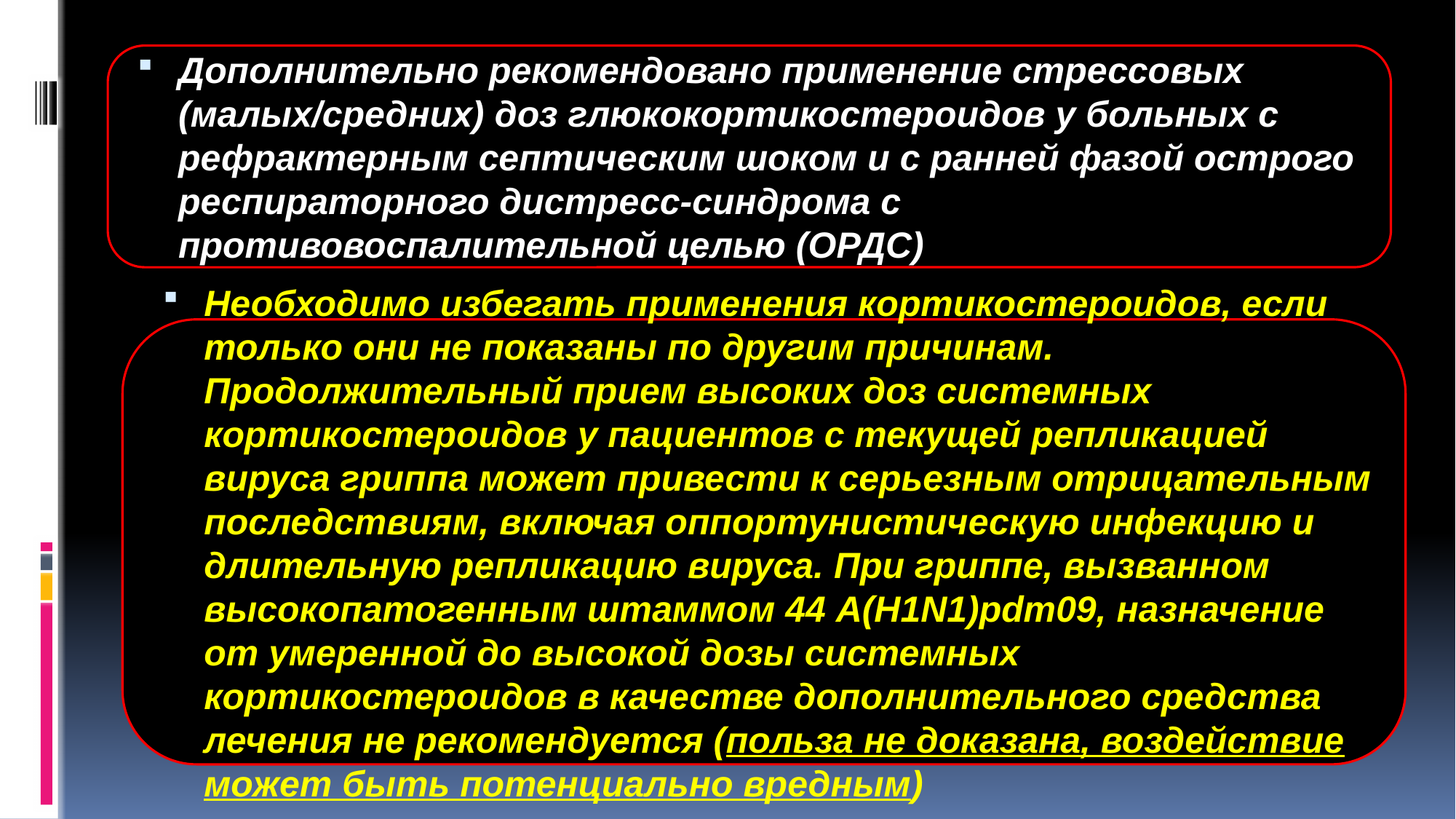

Дополнительно рекомендовано применение стрессовых (малых/средних) доз глюкокортикостероидов у больных с рефрактерным септическим шоком и с ранней фазой острого респираторного дистресс-синдрома с противовоспалительной целью (ОРДС)
#

Необходимо избегать применения кортикостероидов, если только они не показаны по другим причинам. Продолжительный прием высоких доз системных кортикостероидов у пациентов с текущей репликацией вируса гриппа может привести к серьезным отрицательным последствиям, включая оппортунистическую инфекцию и длительную репликацию вируса. При гриппе, вызванном высокопатогенным штаммом 44 A(H1N1)pdm09, назначение от умеренной до высокой дозы системных кортикостероидов в качестве дополнительного средства лечения не рекомендуется (польза не доказана, воздействие может быть потенциально вредным)